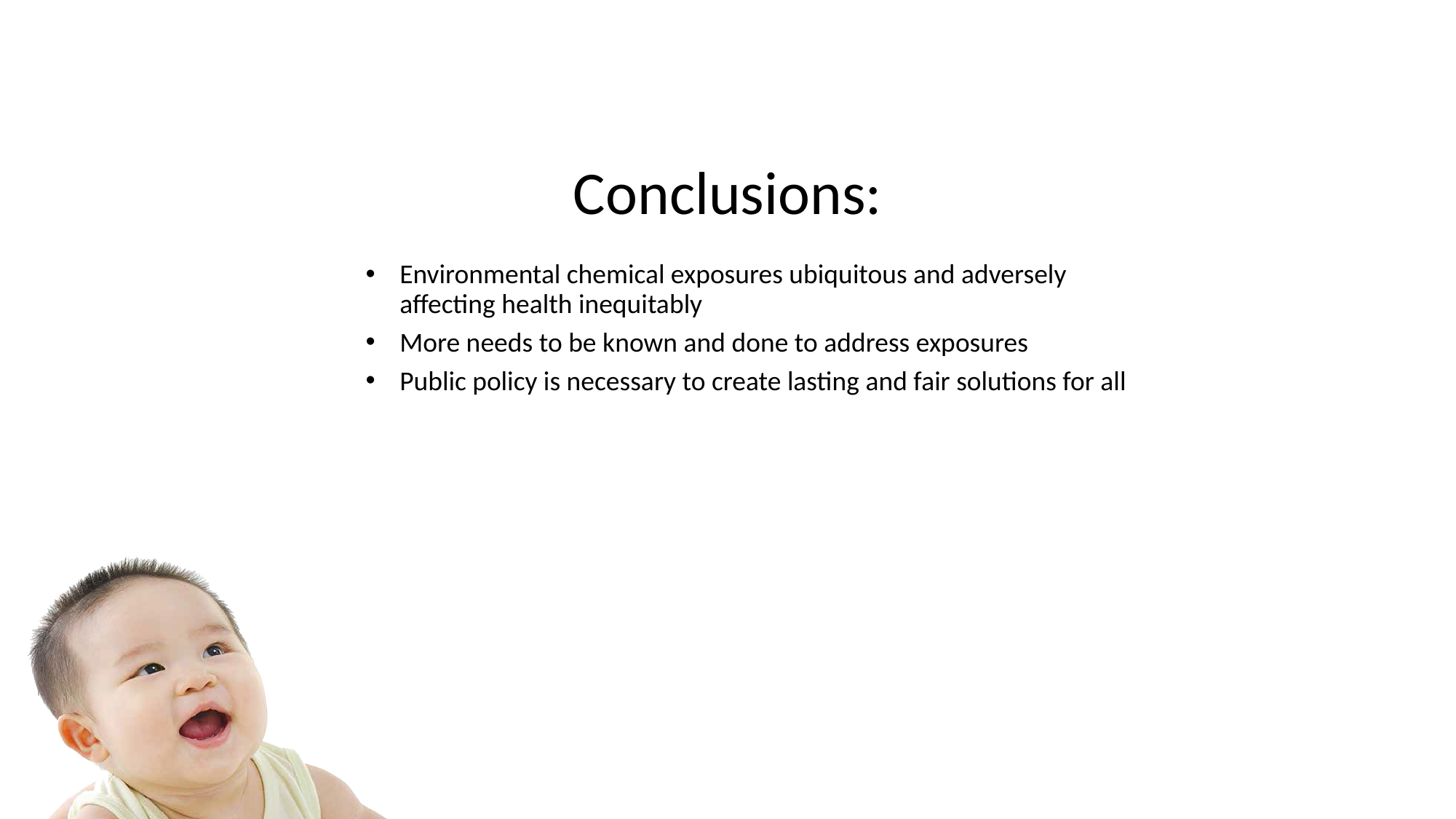

Conclusions:
Environmental chemical exposures ubiquitous and adversely affecting health inequitably
More needs to be known and done to address exposures
Public policy is necessary to create lasting and fair solutions for all